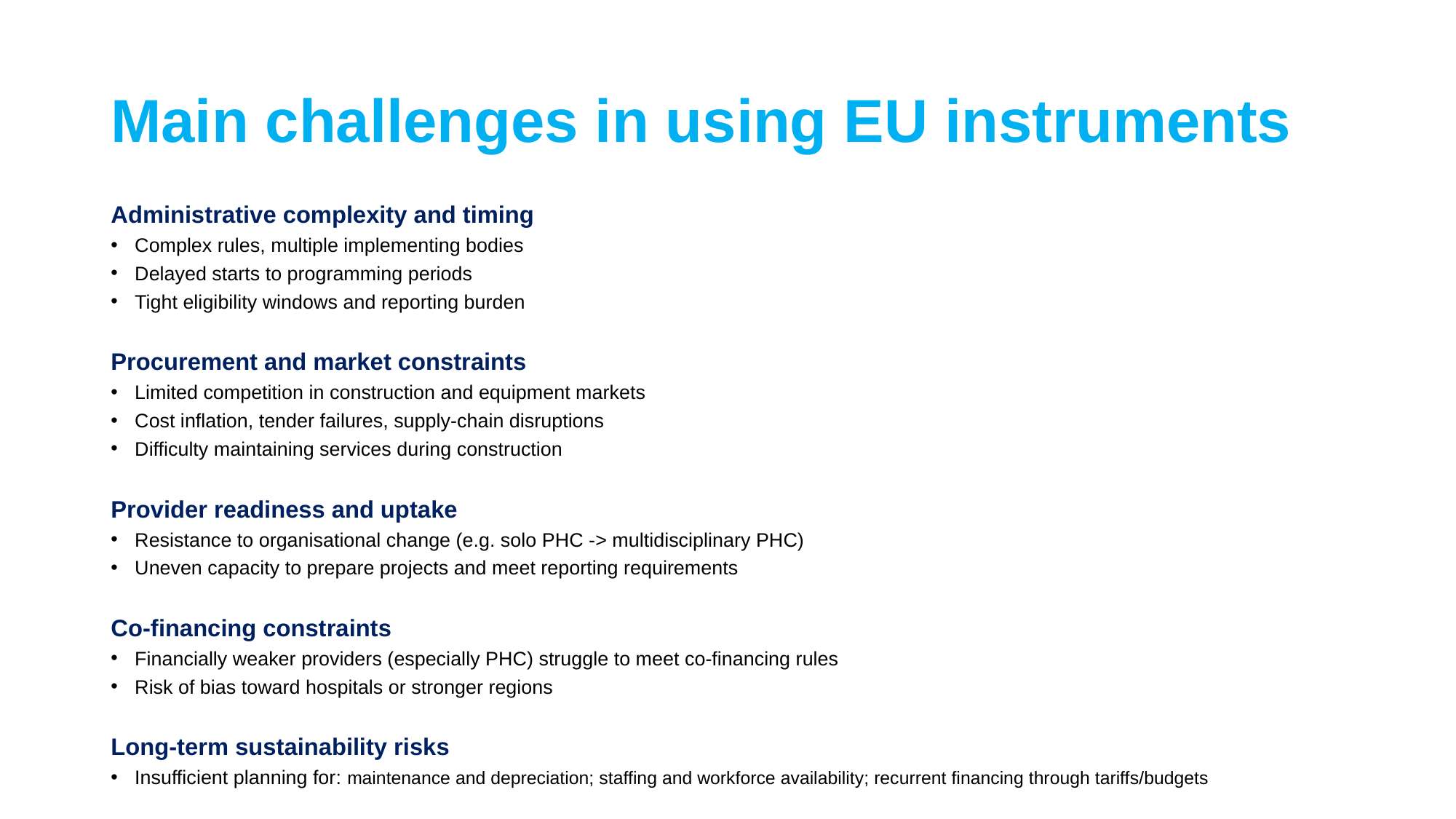

# Main challenges in using EU instruments
Administrative complexity and timing
Complex rules, multiple implementing bodies
Delayed starts to programming periods
Tight eligibility windows and reporting burden

Procurement and market constraints
Limited competition in construction and equipment markets
Cost inflation, tender failures, supply-chain disruptions
Difficulty maintaining services during construction

Provider readiness and uptake
Resistance to organisational change (e.g. solo PHC -> multidisciplinary PHC)
Uneven capacity to prepare projects and meet reporting requirements

Co-financing constraints
Financially weaker providers (especially PHC) struggle to meet co-financing rules
Risk of bias toward hospitals or stronger regions

Long-term sustainability risks
Insufficient planning for: maintenance and depreciation; staffing and workforce availability; recurrent financing through tariffs/budgets